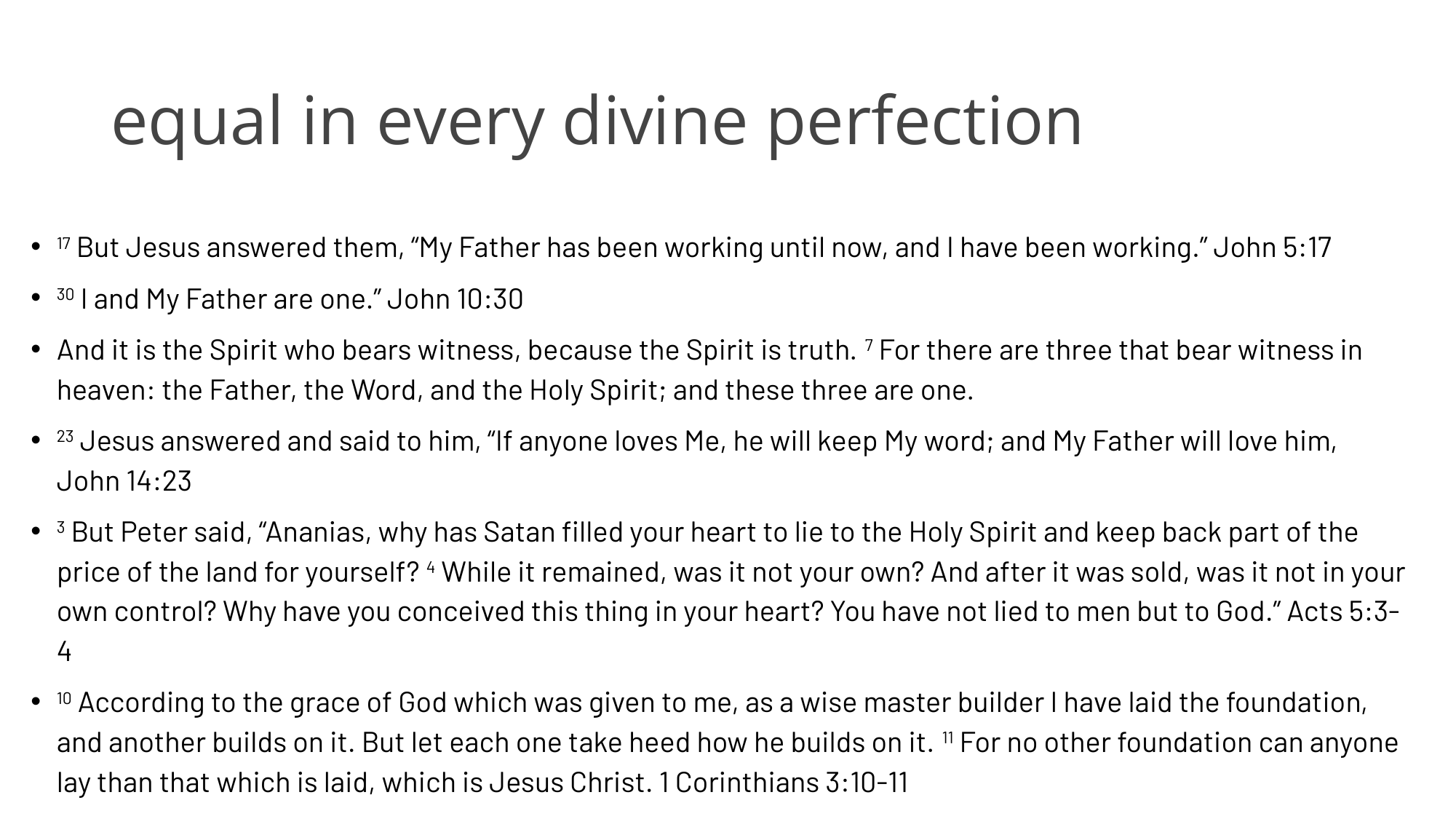

# equal in every divine perfection
17 But Jesus answered them, “My Father has been working until now, and I have been working.” John 5:17
30 I and My Father are one.” John 10:30
And it is the Spirit who bears witness, because the Spirit is truth. 7 For there are three that bear witness in heaven: the Father, the Word, and the Holy Spirit; and these three are one.
23 Jesus answered and said to him, “If anyone loves Me, he will keep My word; and My Father will love him, John 14:23
3 But Peter said, “Ananias, why has Satan filled your heart to lie to the Holy Spirit and keep back part of the price of the land for yourself? 4 While it remained, was it not your own? And after it was sold, was it not in your own control? Why have you conceived this thing in your heart? You have not lied to men but to God.” Acts 5:3-4
10 According to the grace of God which was given to me, as a wise master builder I have laid the foundation, and another builds on it. But let each one take heed how he builds on it. 11 For no other foundation can anyone lay than that which is laid, which is Jesus Christ. 1 Corinthians 3:10-11